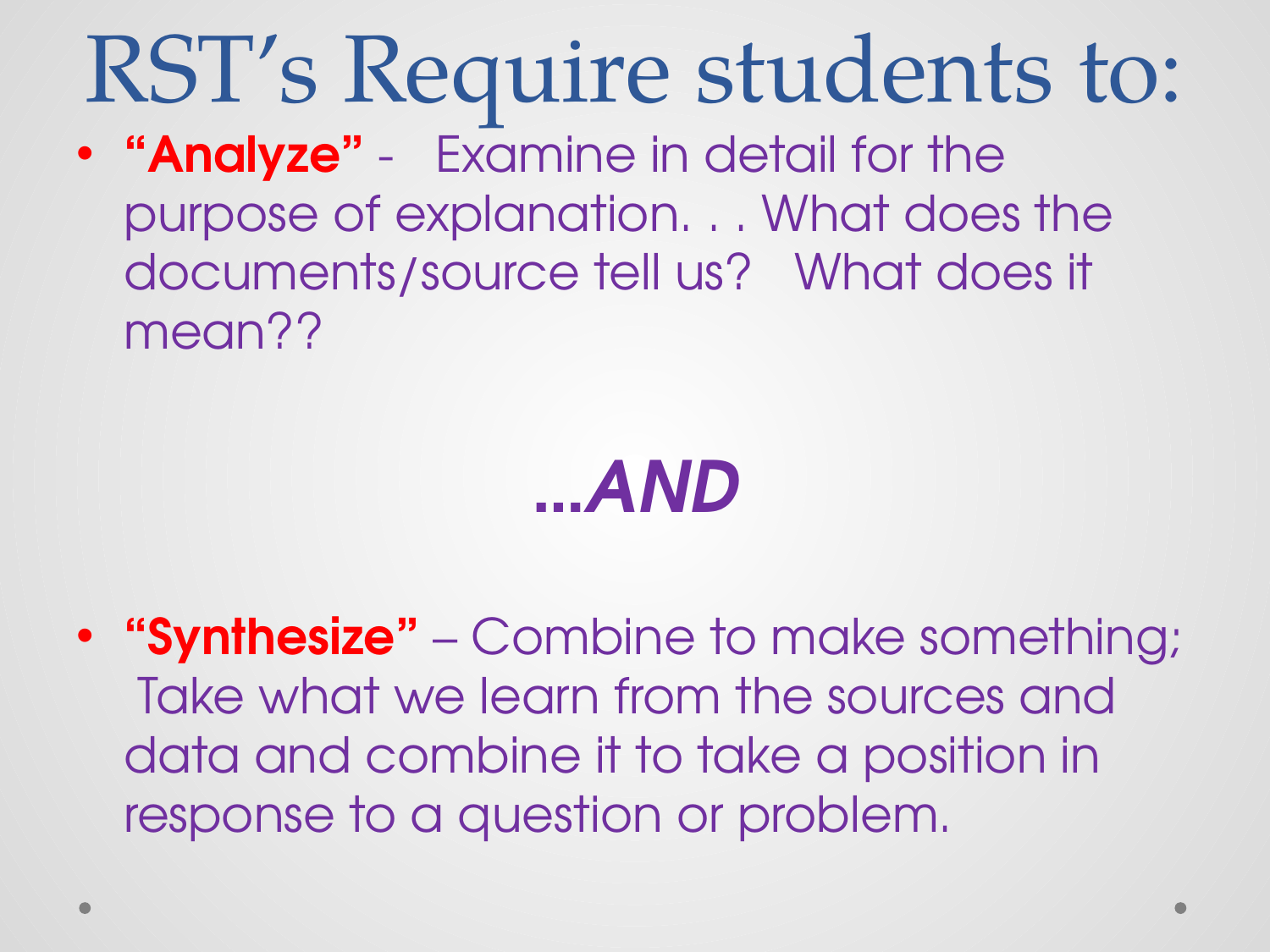

# RST’s Require students to:
“Analyze” -   Examine in detail for the purpose of explanation. . . What does the documents/source tell us?   What does it mean??

…AND

“Synthesize” – Combine to make something;  Take what we learn from the sources and data and combine it to take a position in response to a question or problem.